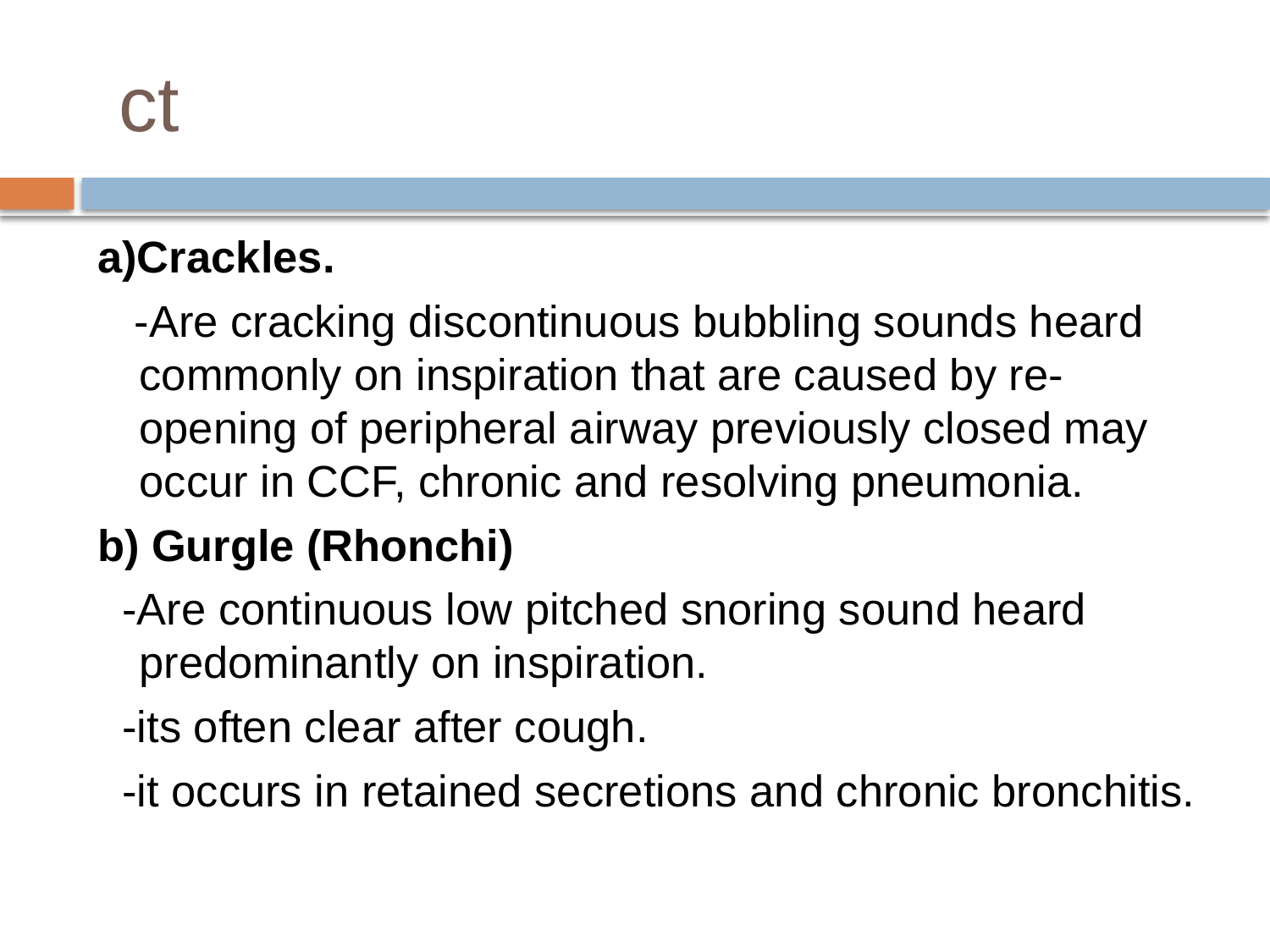

# ct
a)Crackles.
   -Are cracking discontinuous bubbling sounds heard commonly on inspiration that are caused by re-opening of peripheral airway previously closed may occur in CCF, chronic and resolving pneumonia.
b) Gurgle (Rhonchi)
  -Are continuous low pitched snoring sound heard predominantly on inspiration.
  -its often clear after cough.
  -it occurs in retained secretions and chronic bronchitis.